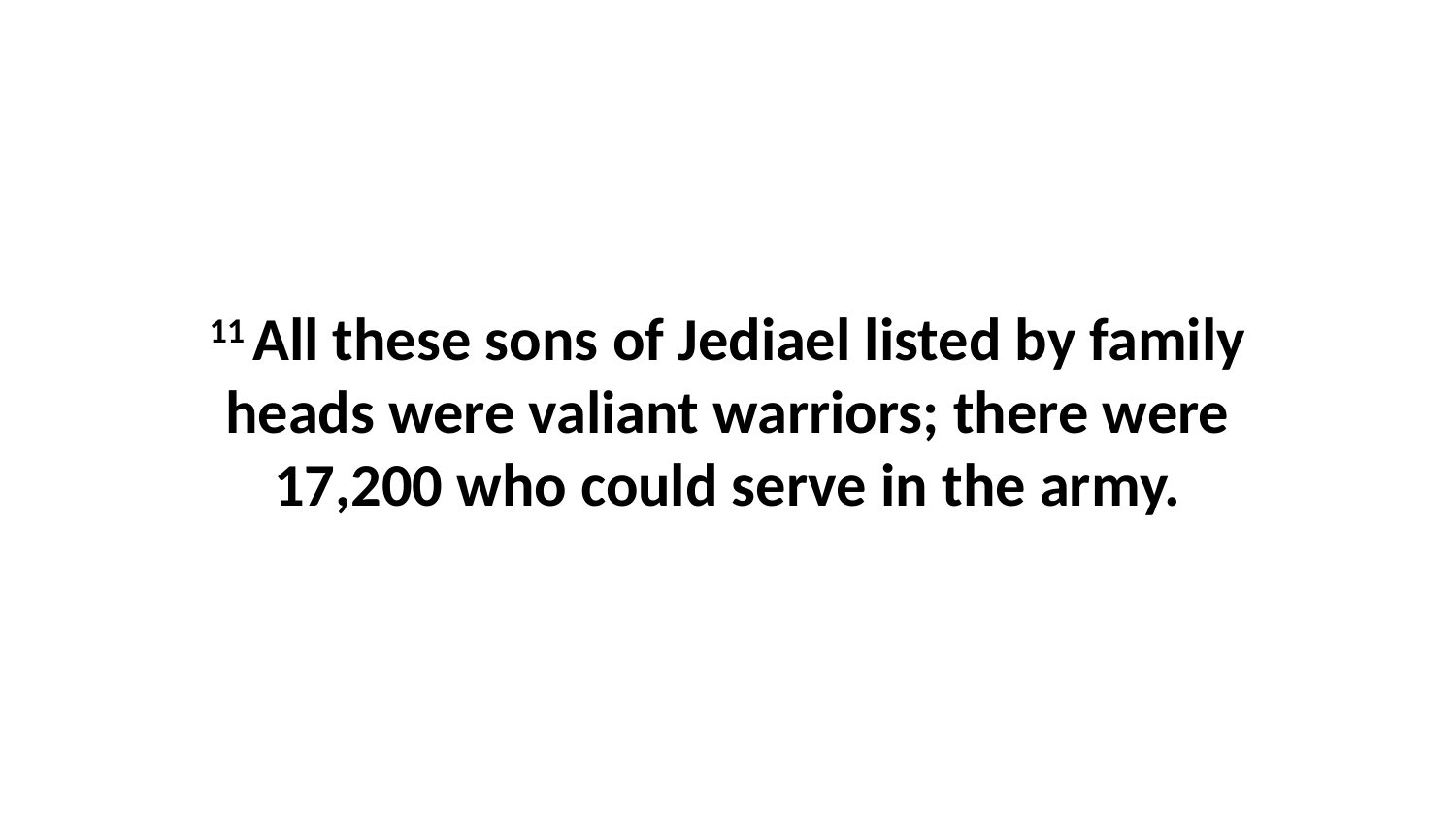

11 All these sons of Jediael listed by family heads were valiant warriors; there were 17,200 who could serve in the army.